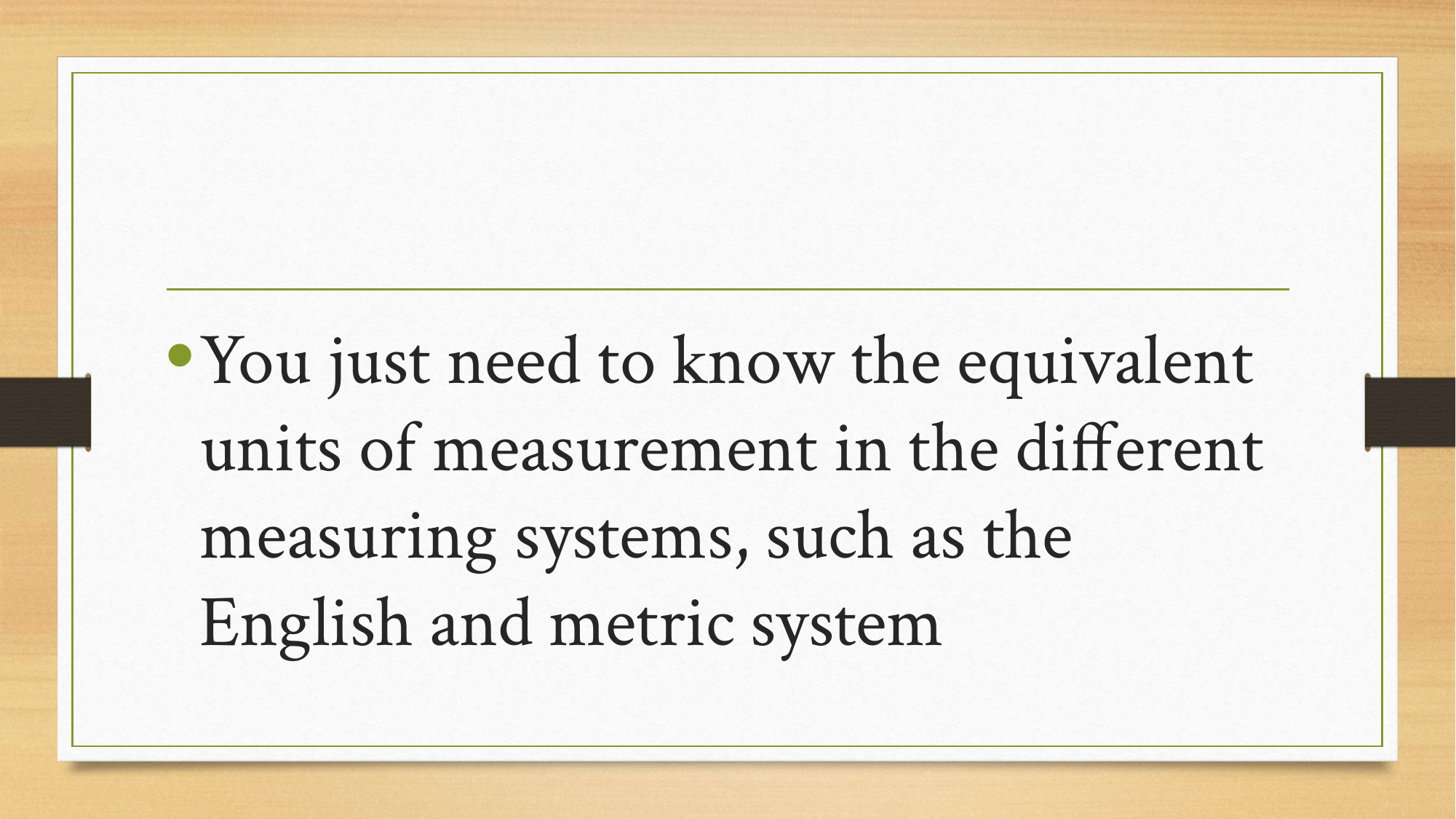

#
You just need to know the equivalent units of measurement in the different measuring systems, such as the English and metric system